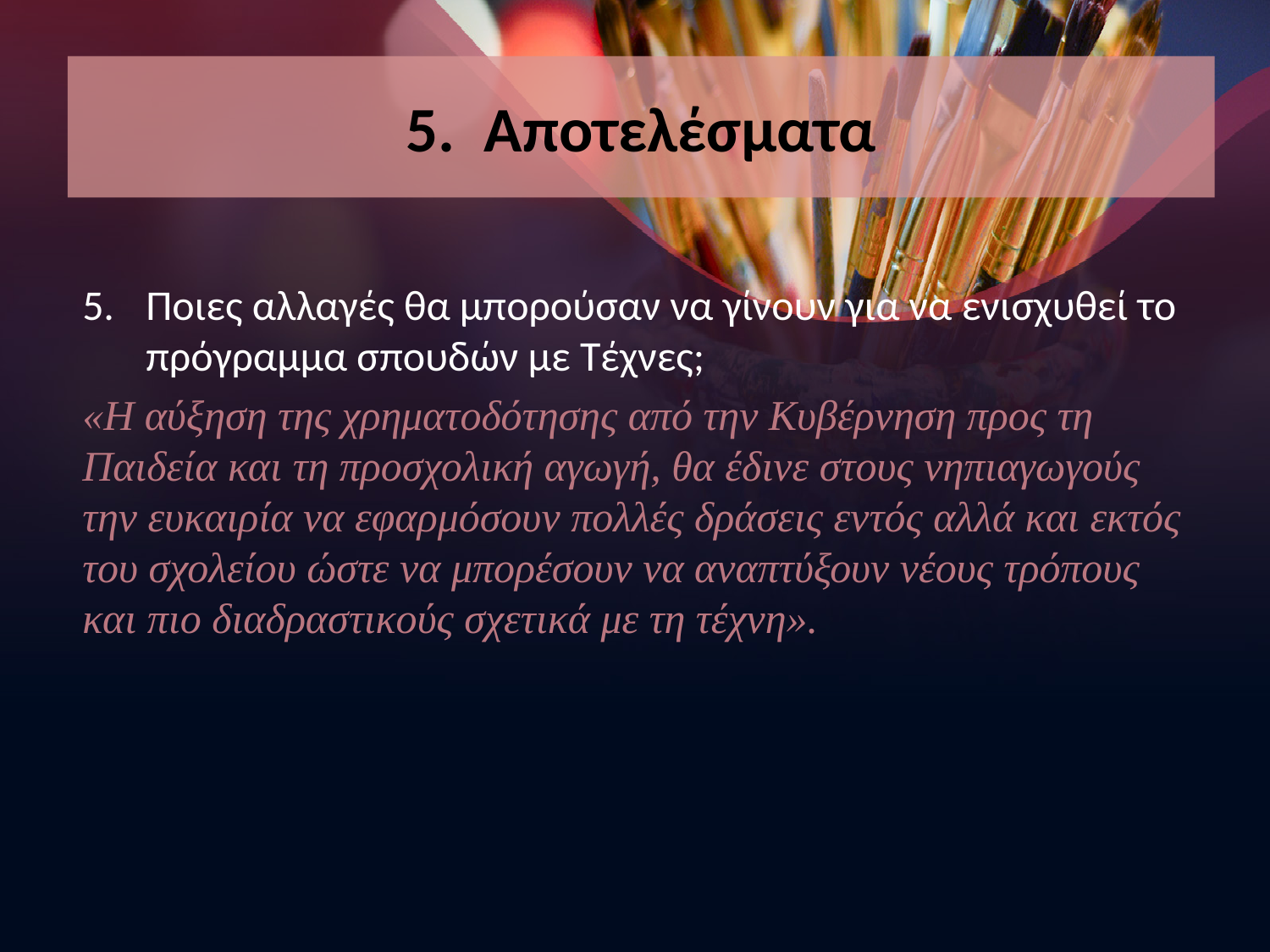

# 5.  Αποτελέσματα
Ποιες αλλαγές θα μπορούσαν να γίνουν για να ενισχυθεί το πρόγραμμα σπουδών με Τέχνες;
«Η αύξηση της χρηματοδότησης από την Κυβέρνηση προς τη Παιδεία και τη προσχολική αγωγή, θα έδινε στους νηπιαγωγούς την ευκαιρία να εφαρμόσουν πολλές δράσεις εντός αλλά και εκτός του σχολείου ώστε να μπορέσουν να αναπτύξουν νέους τρόπους και πιο διαδραστικούς σχετικά με τη τέχνη».